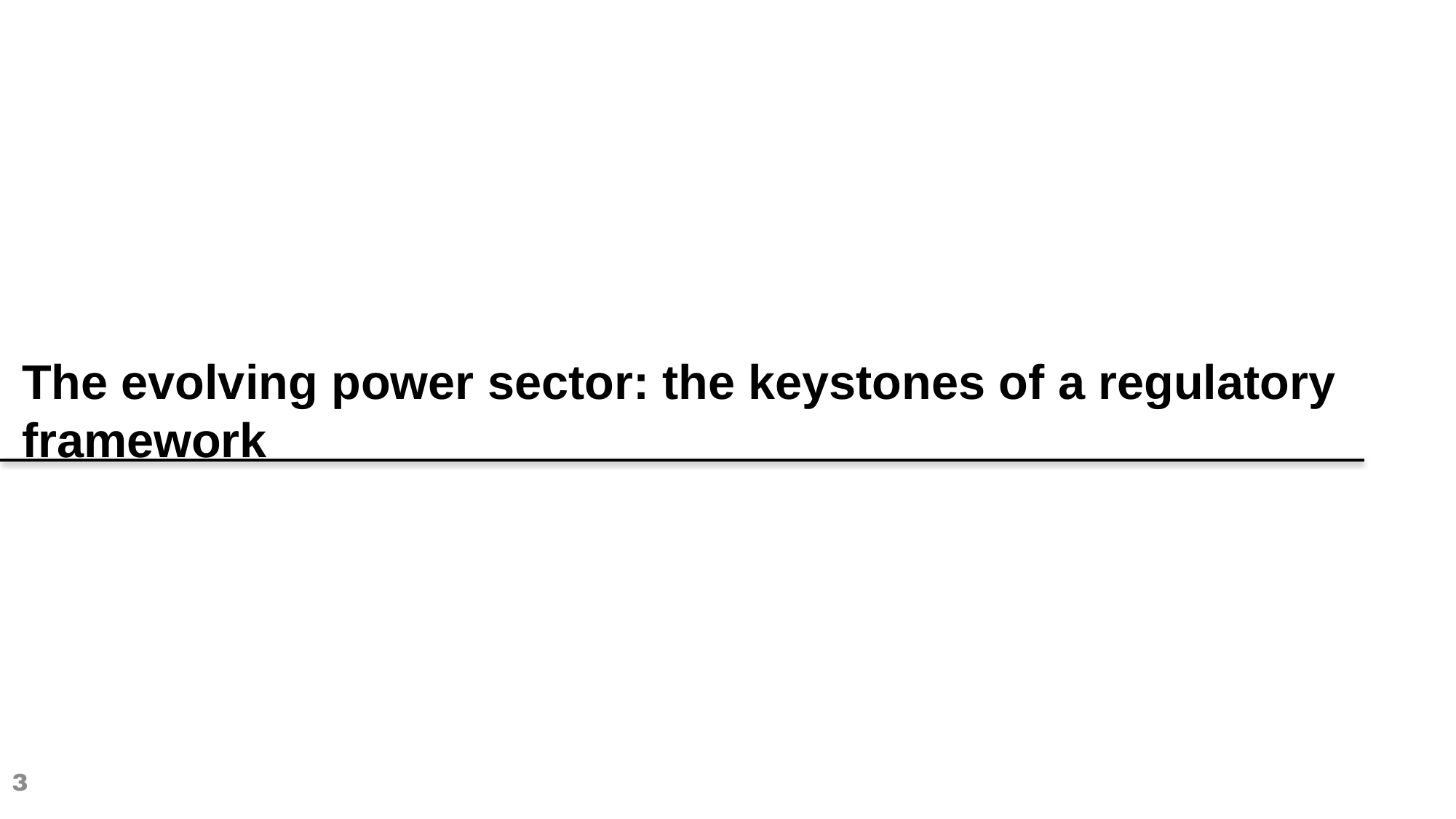

The evolving power sector: the keystones of a regulatory framework
3